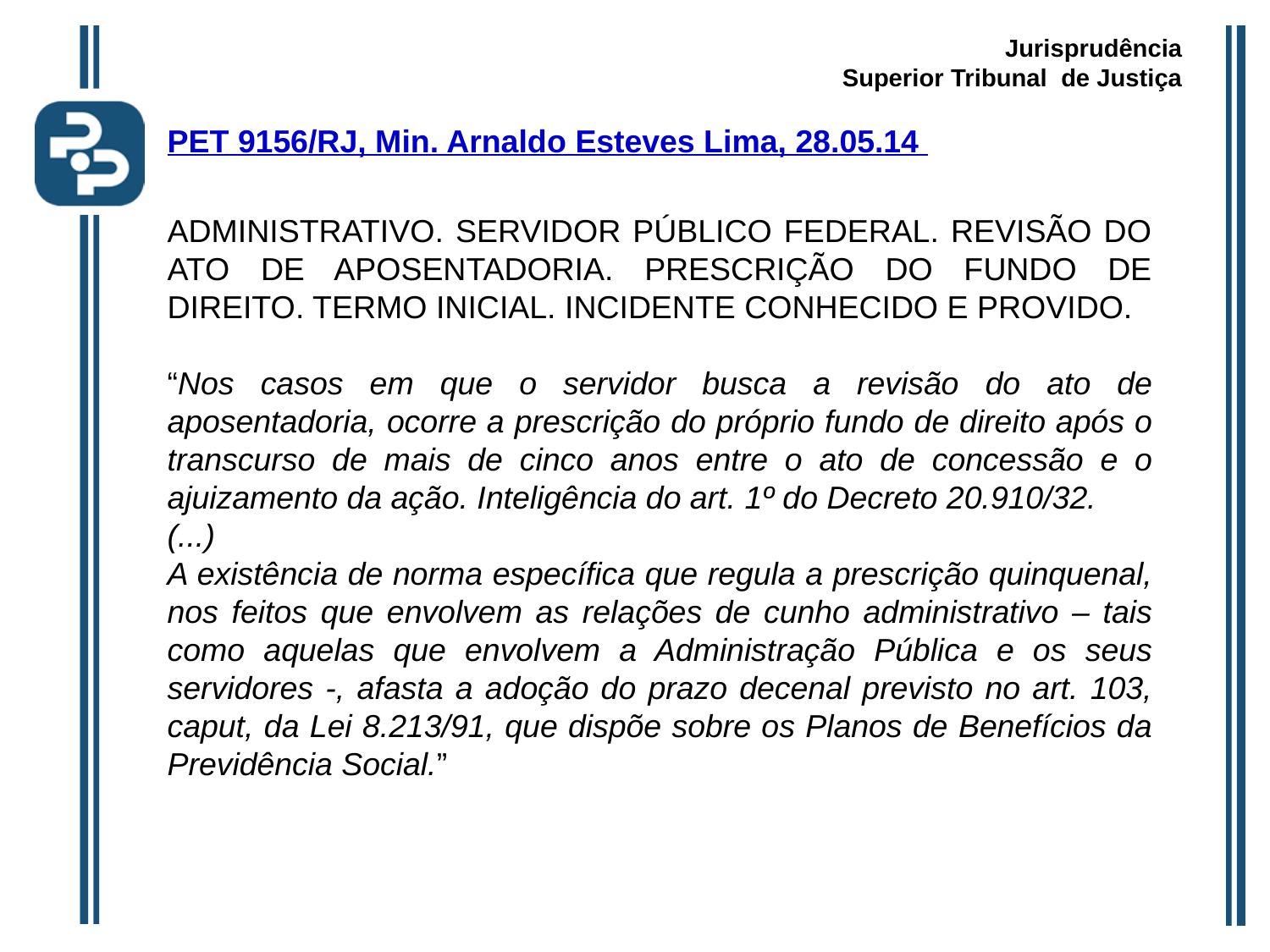

Jurisprudência
Superior Tribunal  de Justiça

PET 9156/RJ, Min. Arnaldo Esteves Lima, 28.05.14

ADMINISTRATIVO. SERVIDOR PÚBLICO FEDERAL. REVISÃO DO ATO DE APOSENTADORIA. PRESCRIÇÃO DO FUNDO DE DIREITO. TERMO INICIAL. INCIDENTE CONHECIDO E PROVIDO.

“Nos casos em que o servidor busca a revisão do ato de aposentadoria, ocorre a prescrição do próprio fundo de direito após o transcurso de mais de cinco anos entre o ato de concessão e o ajuizamento da ação. Inteligência do art. 1º do Decreto 20.910/32.
(...)
A existência de norma específica que regula a prescrição quinquenal, nos feitos que envolvem as relações de cunho administrativo – tais como aquelas que envolvem a Administração Pública e os seus servidores -, afasta a adoção do prazo decenal previsto no art. 103, caput, da Lei 8.213/91, que dispõe sobre os Planos de Benefícios da Previdência Social.”